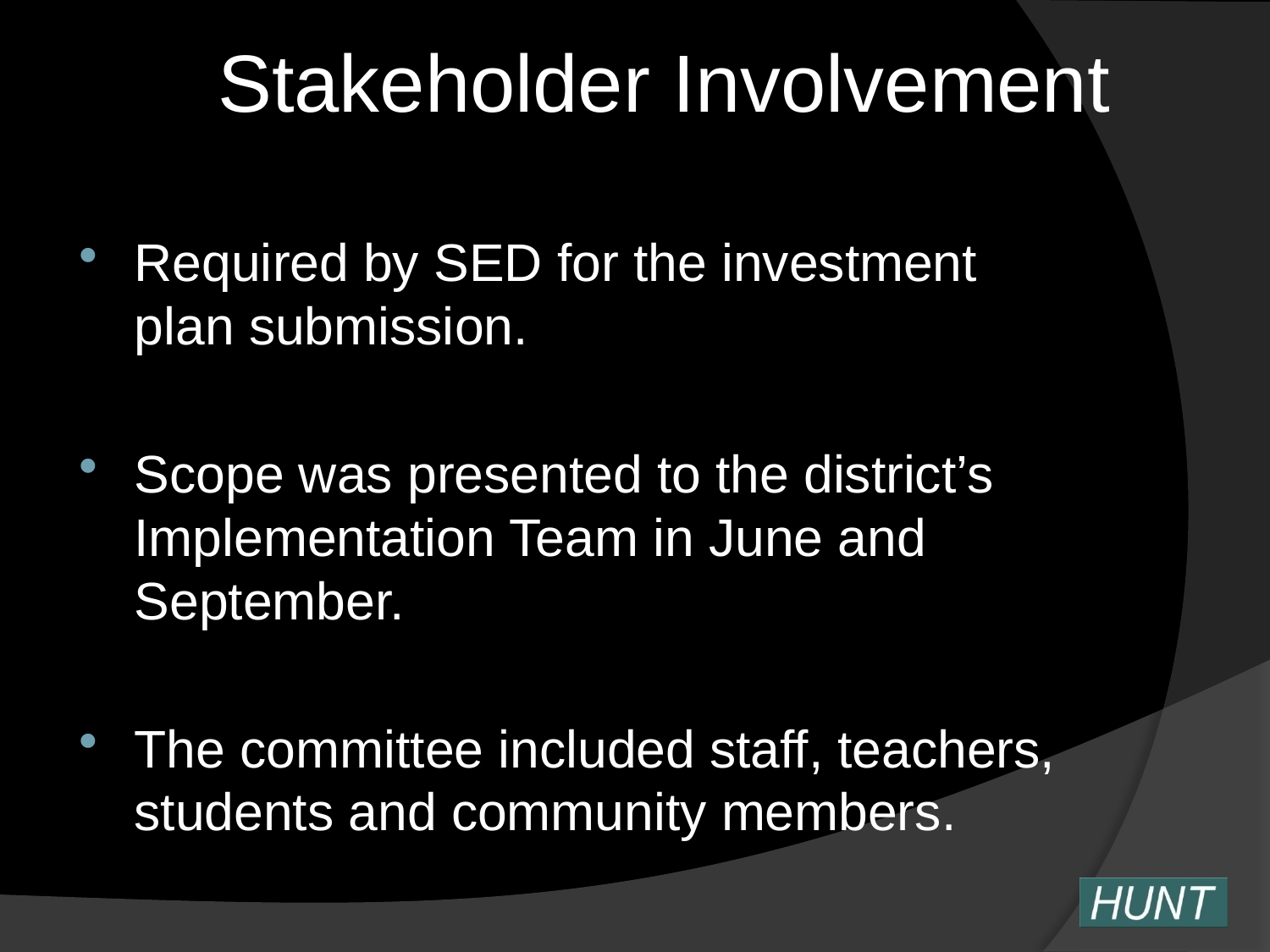

# Stakeholder Involvement
Required by SED for the investment plan submission.

Scope was presented to the district’s Implementation Team in June and September.

The committee included staff, teachers, students and community members.